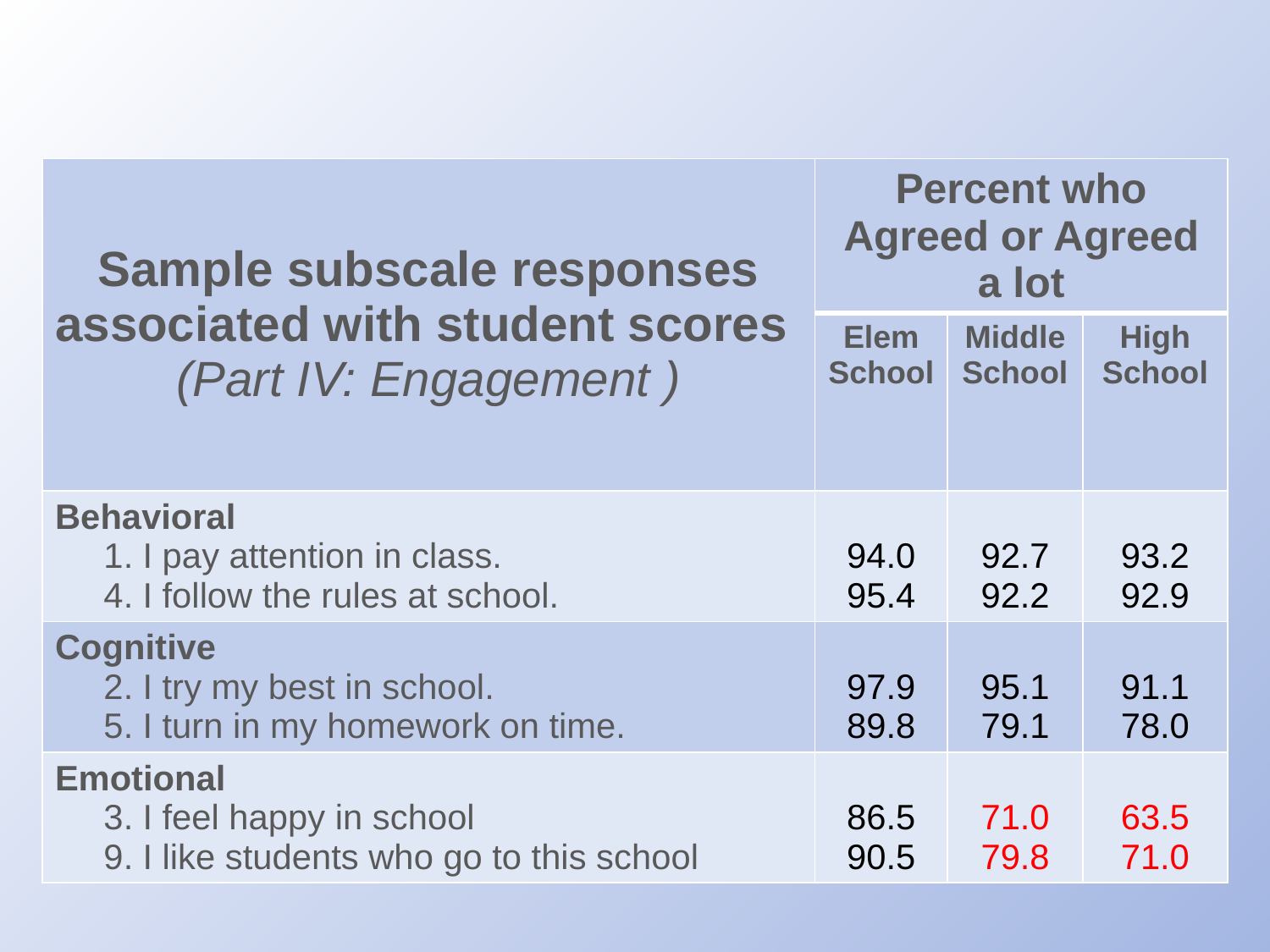

| Sample subscale responses associated with student scores (Part IV: Engagement ) | Percent who Agreed or Agreed a lot |  |  |
| --- | --- | --- | --- |
|  | Elem School | Middle School | High School |
| Behavioral 1. I pay attention in class. 4. I follow the rules at school. | 94.0 95.4 | 92.7 92.2 | 93.2 92.9 |
| Cognitive 2. I try my best in school. 5. I turn in my homework on time. | 97.9 89.8 | 95.1 79.1 | 91.1 78.0 |
| Emotional 3. I feel happy in school 9. I like students who go to this school | 86.5 90.5 | 71.0 79.8 | 63.5 71.0 |